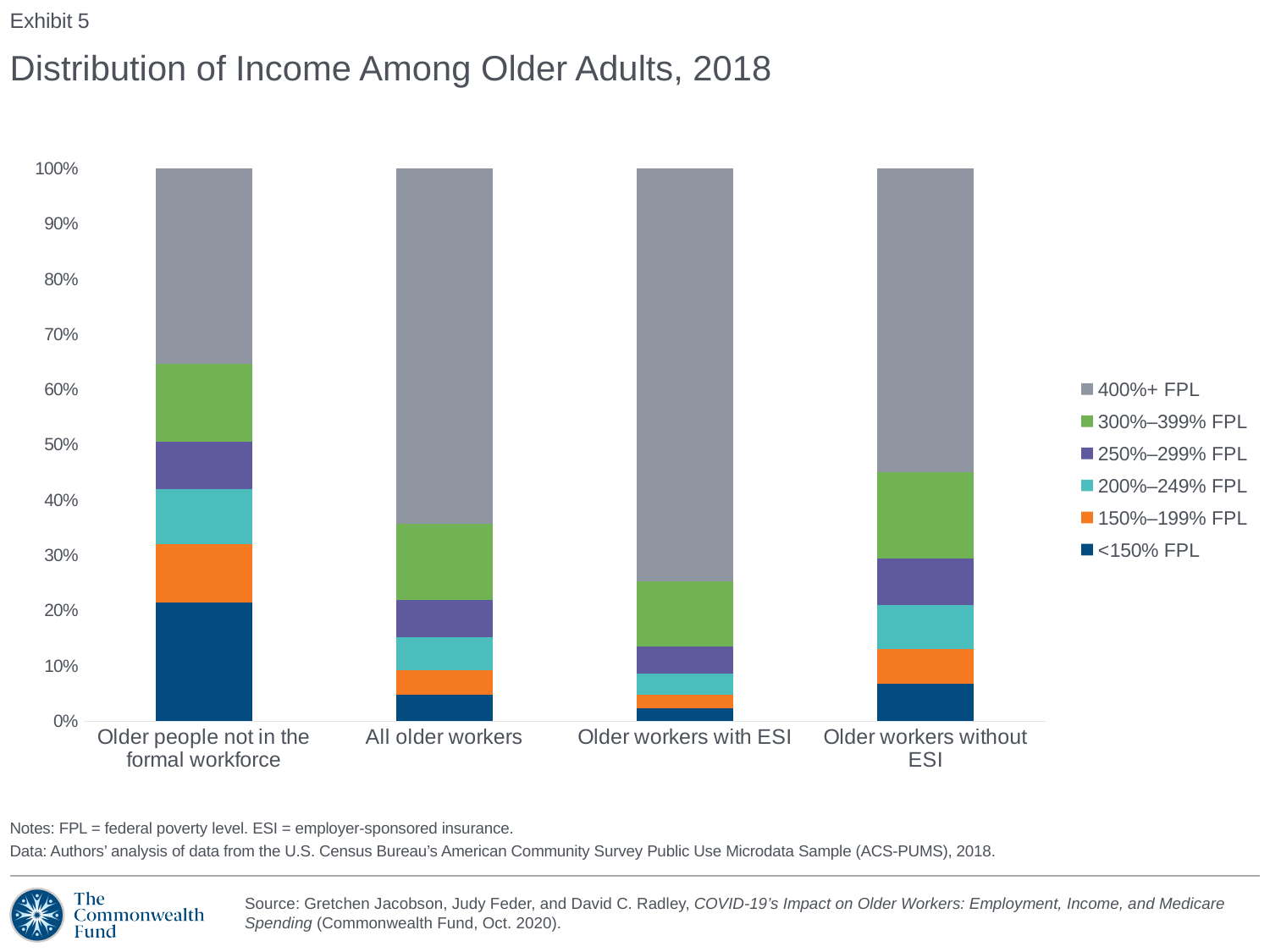

Exhibit 5
# Distribution of Income Among Older Adults, 2018

### Chart

| Category | <150% FPL | 150%–199% FPL | 200%–249% FPL | 250%–299% FPL | 300%–399% FPL | 400%+ FPL |
|---|---|---|---|---|---|---|
| Older people not in the formal workforce | 0.21464400735093433 | 0.10626057000066716 | 0.09938303098673557 | 0.08567145205213583 | 0.14114640610879625 | 0.35289453350073086 |
| All older workers | 0.04725740856813842 | 0.04473543041593556 | 0.06027644619284782 | 0.06775892670663035 | 0.137527758172283 | 0.6424440299441648 |
| Older workers with ESI | 0.023248387226980142 | 0.024258670509937817 | 0.03833852918899539 | 0.04908362201396589 | 0.11771521645705169 | 0.7473555746030691 |
| Older workers without ESI | 0.06843272563018514 | 0.06279538701523234 | 0.0796251044174579 | 0.08423004781057872 | 0.15500189202653739 | 0.5499148431000085 |
Notes: FPL = federal poverty level. ESI = employer-sponsored insurance.
Data: Authors’ analysis of data from the U.S. Census Bureau’s American Community Survey Public Use Microdata Sample (ACS-PUMS), 2018.